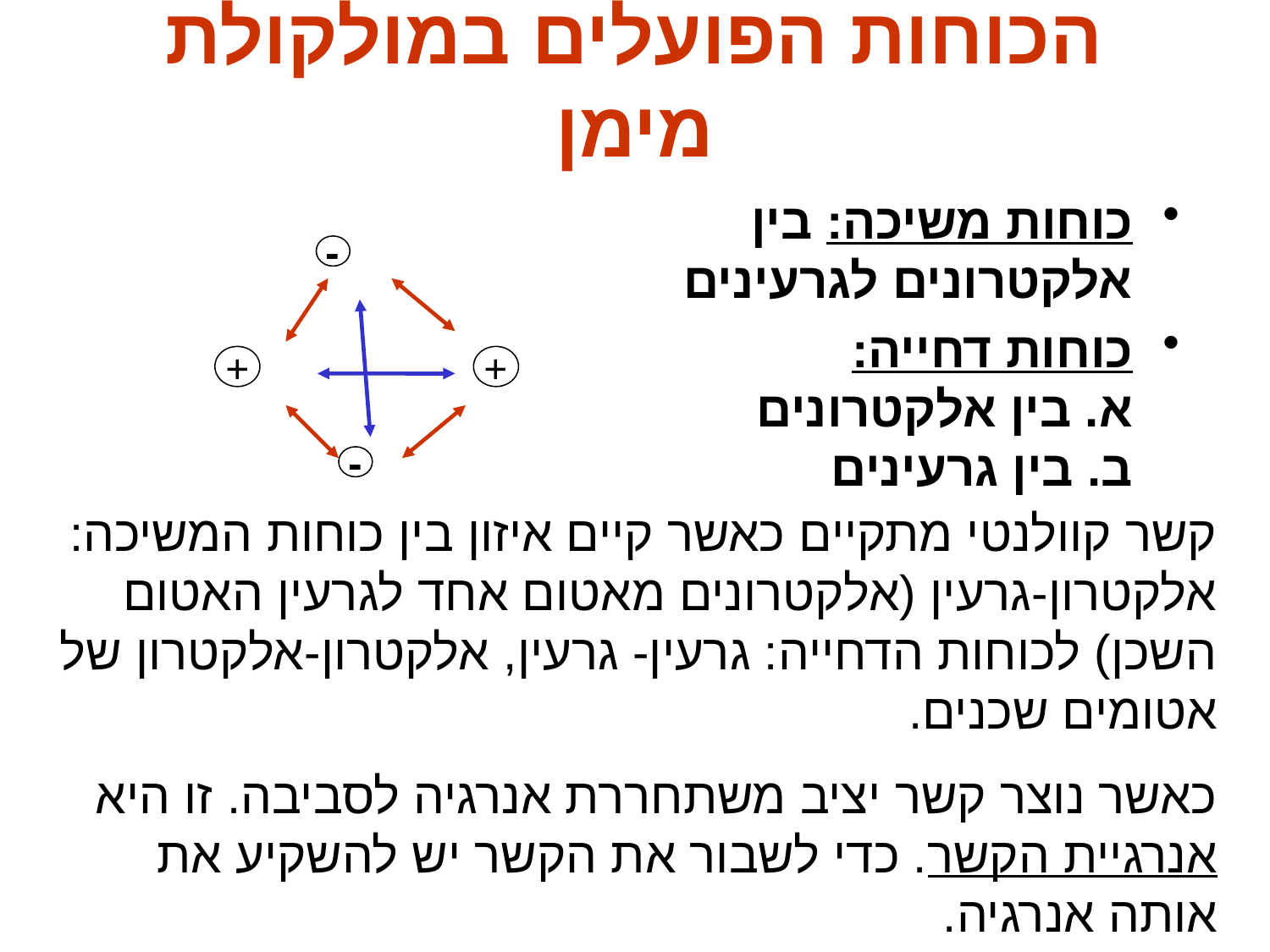

# הכוחות הפועלים במולקולת מימן
כוחות משיכה: בין אלקטרונים לגרעינים
כוחות דחייה:
א. בין אלקטרונים
ב. בין גרעינים
-
+
+
-

קשר קוולנטי מתקיים כאשר קיים איזון בין כוחות המשיכה: אלקטרון-גרעין (אלקטרונים מאטום אחד לגרעין האטום השכן) לכוחות הדחייה: גרעין- גרעין, אלקטרון-אלקטרון של אטומים שכנים.
כאשר נוצר קשר יציב משתחררת אנרגיה לסביבה. זו היא אנרגיית הקשר. כדי לשבור את הקשר יש להשקיע את אותה אנרגיה.